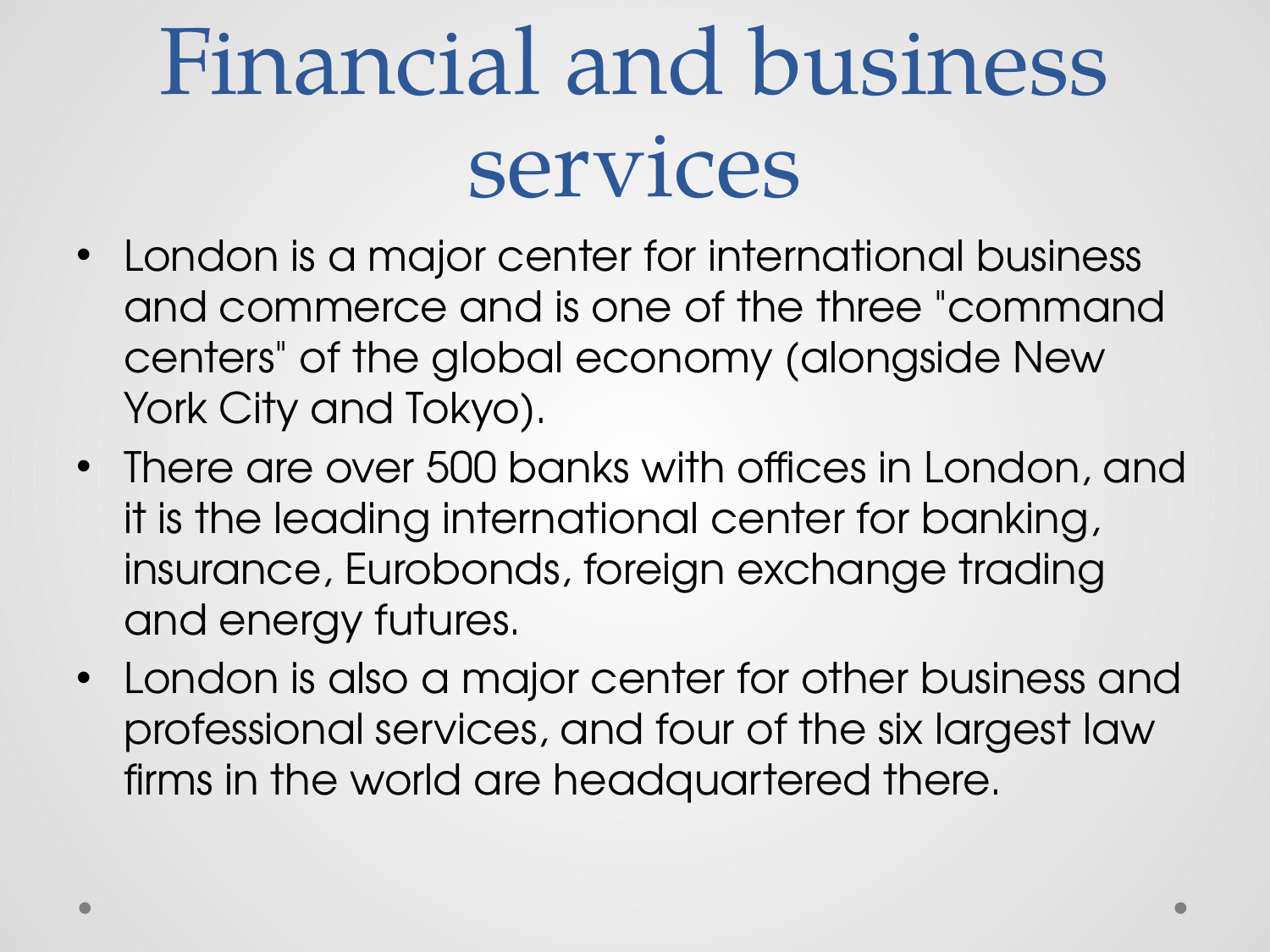

# Financial and business services
London is a major center for international business and commerce and is one of the three "command centers" of the global economy (alongside New York City and Tokyo).
There are over 500 banks with offices in London, and it is the leading international center for banking, insurance, Eurobonds, foreign exchange trading and energy futures.
London is also a major center for other business and professional services, and four of the six largest law firms in the world are headquartered there.